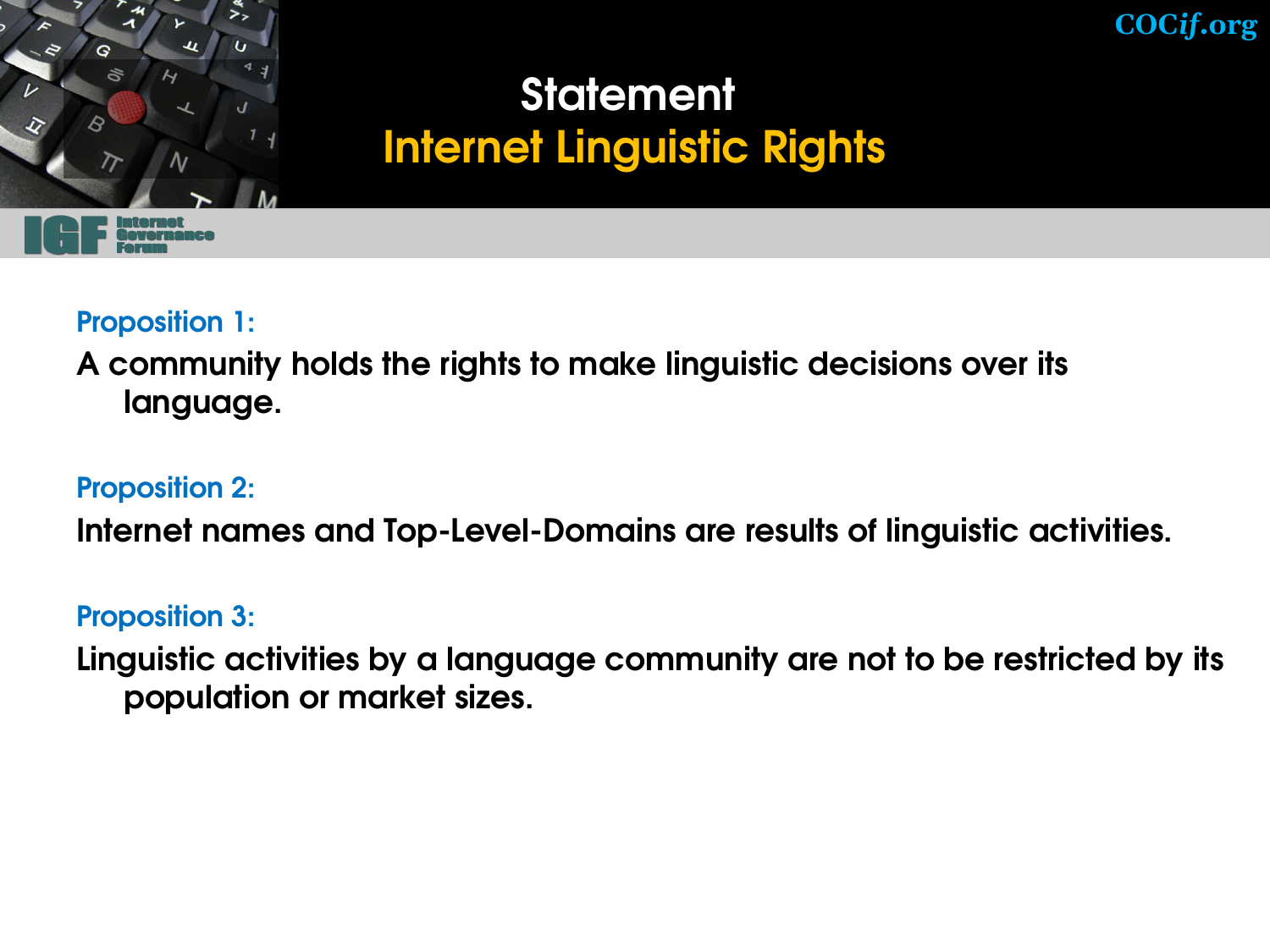

# Statement Internet Linguistic Rights
Proposition 1:
A community holds the rights to make linguistic decisions over its language.

Proposition 2:
Internet names and Top-Level-Domains are results of linguistic activities.

Proposition 3:
Linguistic activities by a language community are not to be restricted by its population or market sizes.